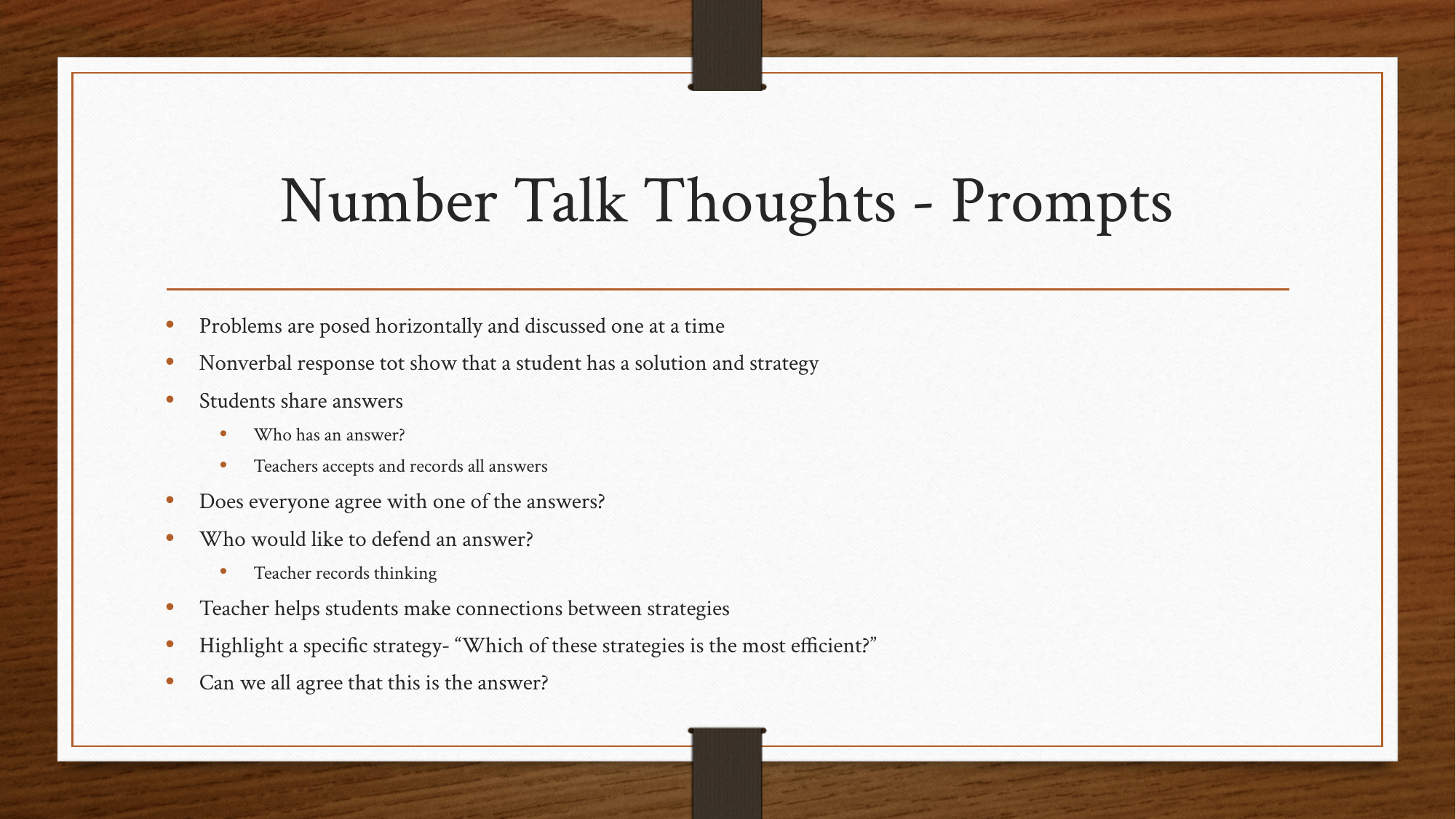

# Number Talk Thoughts - Prompts
Problems are posed horizontally and discussed one at a time
Nonverbal response tot show that a student has a solution and strategy
Students share answers
Who has an answer?
Teachers accepts and records all answers
Does everyone agree with one of the answers?
Who would like to defend an answer?
Teacher records thinking
Teacher helps students make connections between strategies
Highlight a specific strategy- “Which of these strategies is the most efficient?”
Can we all agree that this is the answer?